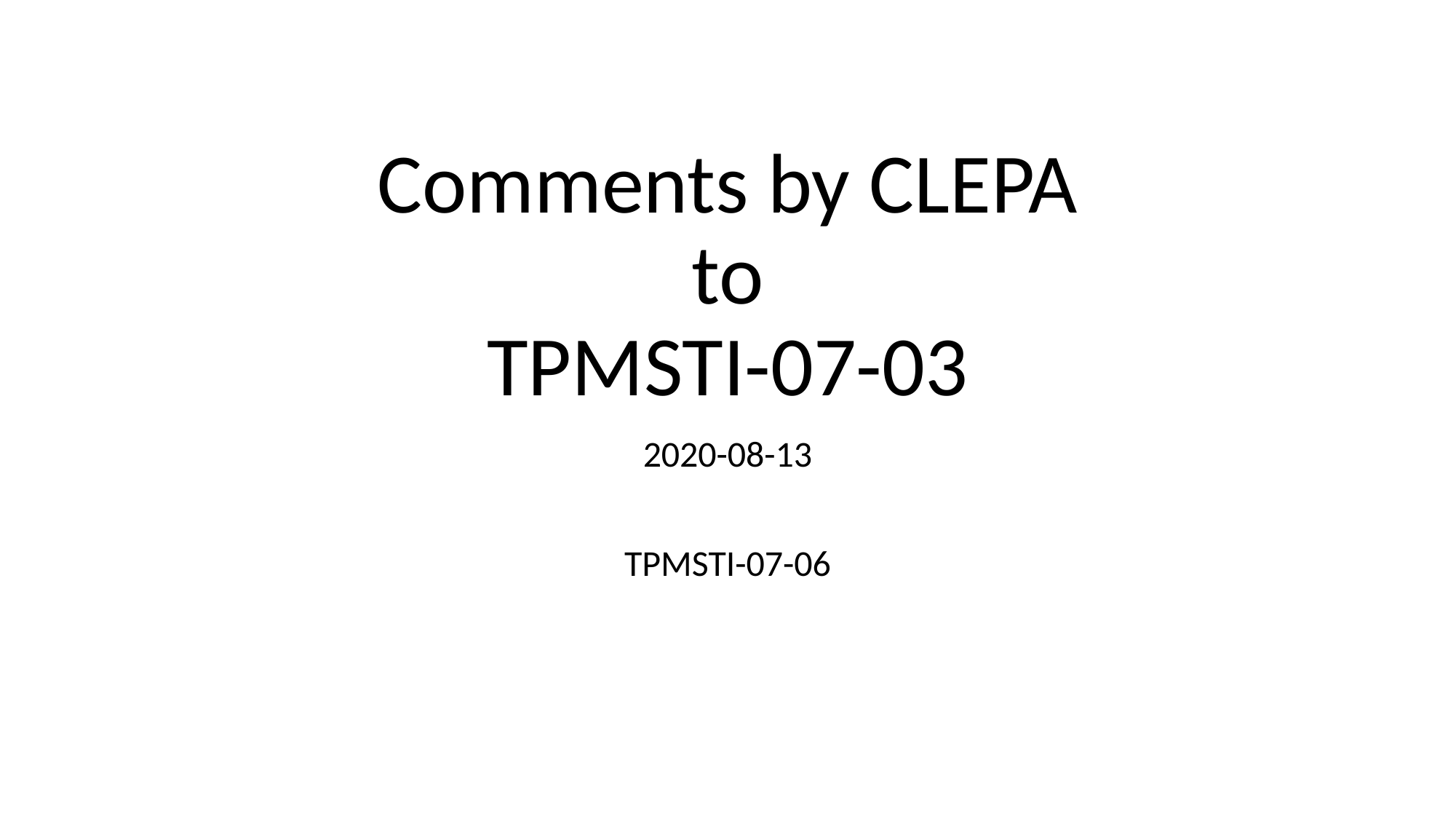

# Comments by CLEPA to TPMSTI-07-03
2020-08-13

TPMSTI-07-06